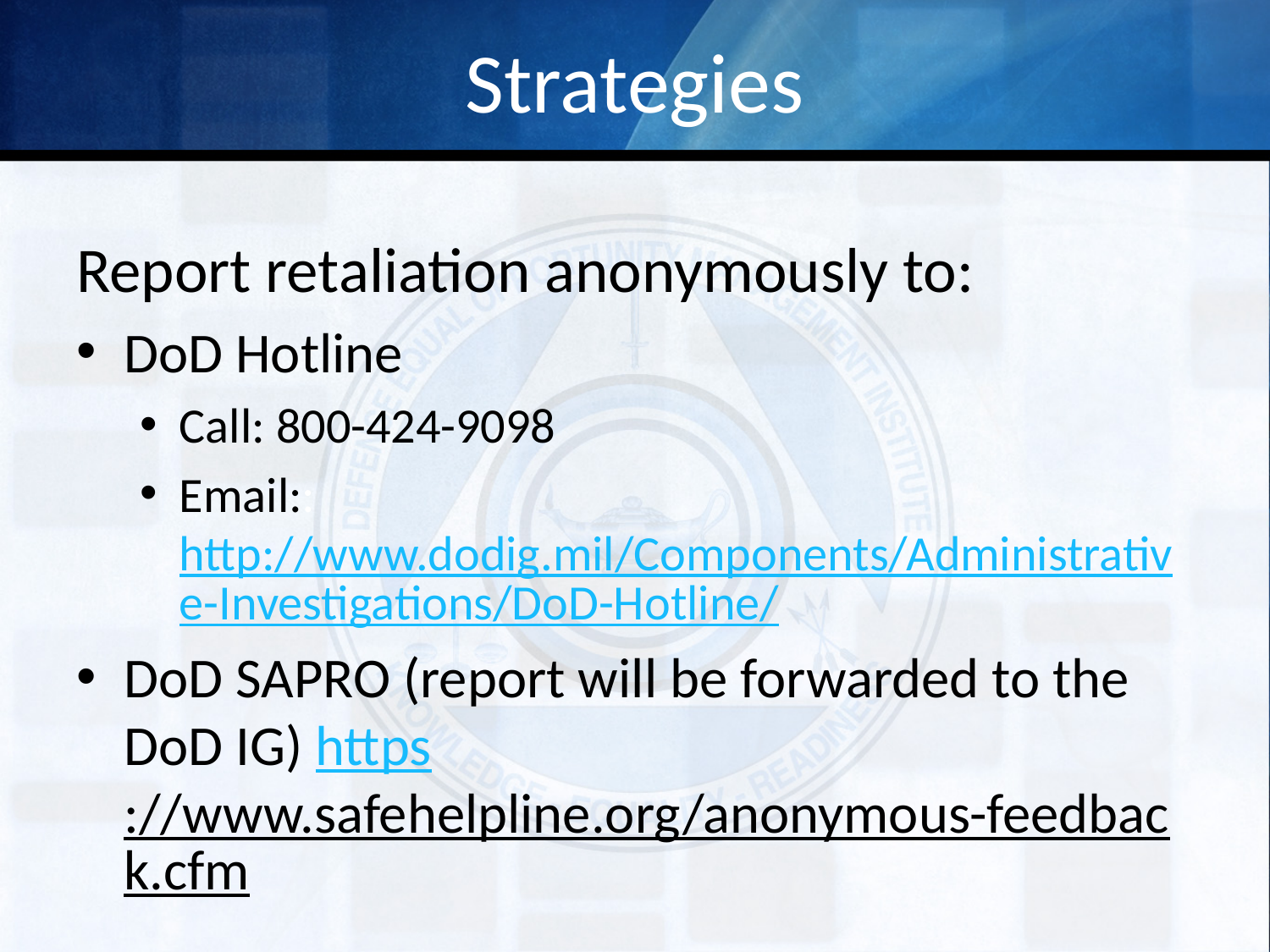

# Strategies
Report retaliation anonymously to:
DoD Hotline
Call: 800-424-9098
Email::http://www.dodig.mil/Components/Administrative-Investigations/DoD-Hotline/
DoD SAPRO (report will be forwarded to the DoD IG) https://www.safehelpline.org/anonymous-feedback.cfm